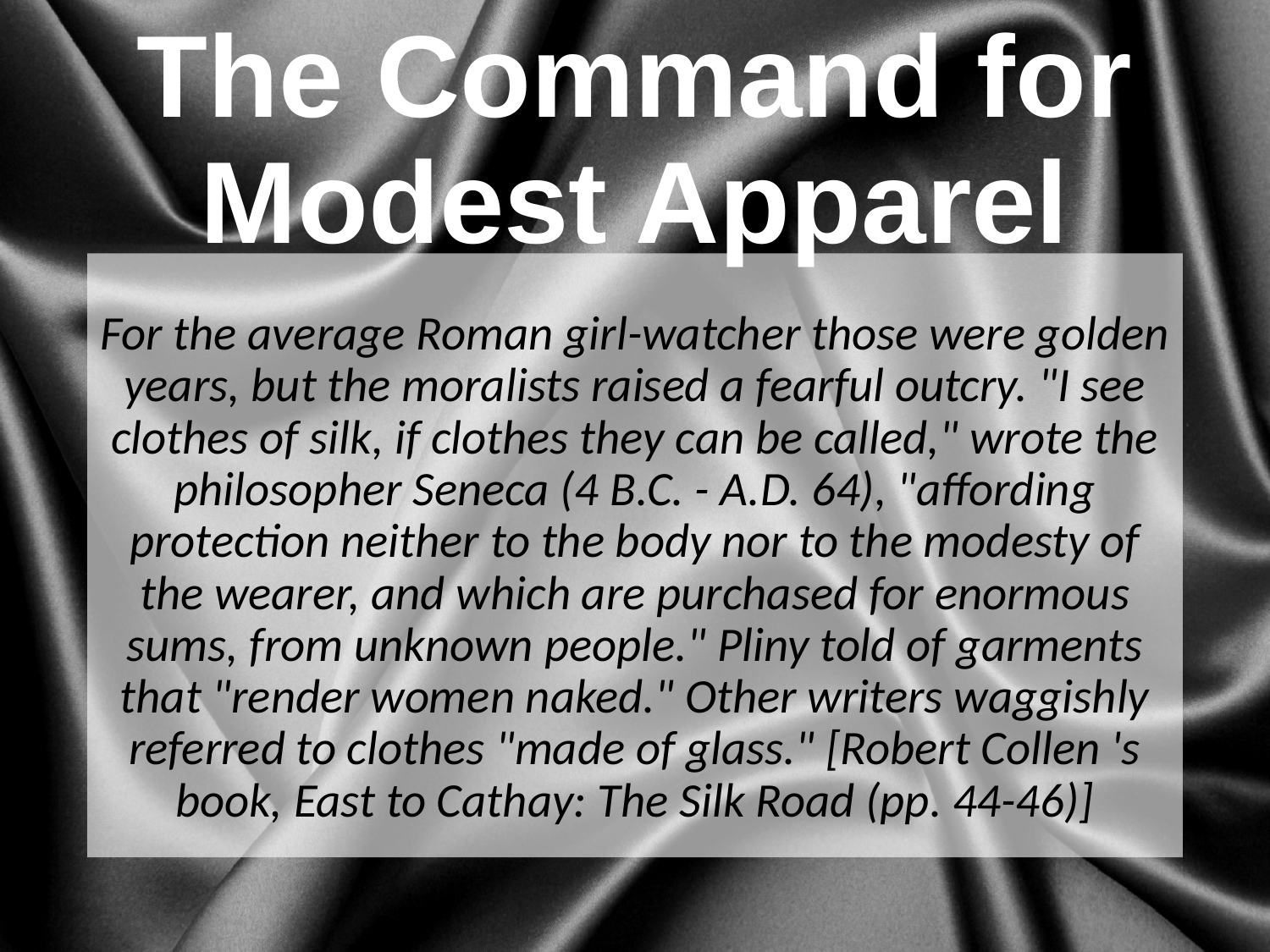

# The Command for Modest Apparel

For the average Roman girl-watcher those were golden years, but the moralists raised a fearful outcry. "I see clothes of silk, if clothes they can be called," wrote the philosopher Seneca (4 B.C. - A.D. 64), "affording protection neither to the body nor to the modesty of the wearer, and which are purchased for enormous sums, from unknown people." Pliny told of garments that "render women naked." Other writers waggishly referred to clothes "made of glass." [Robert Collen 's book, East to Cathay: The Silk Road (pp. 44-46)]